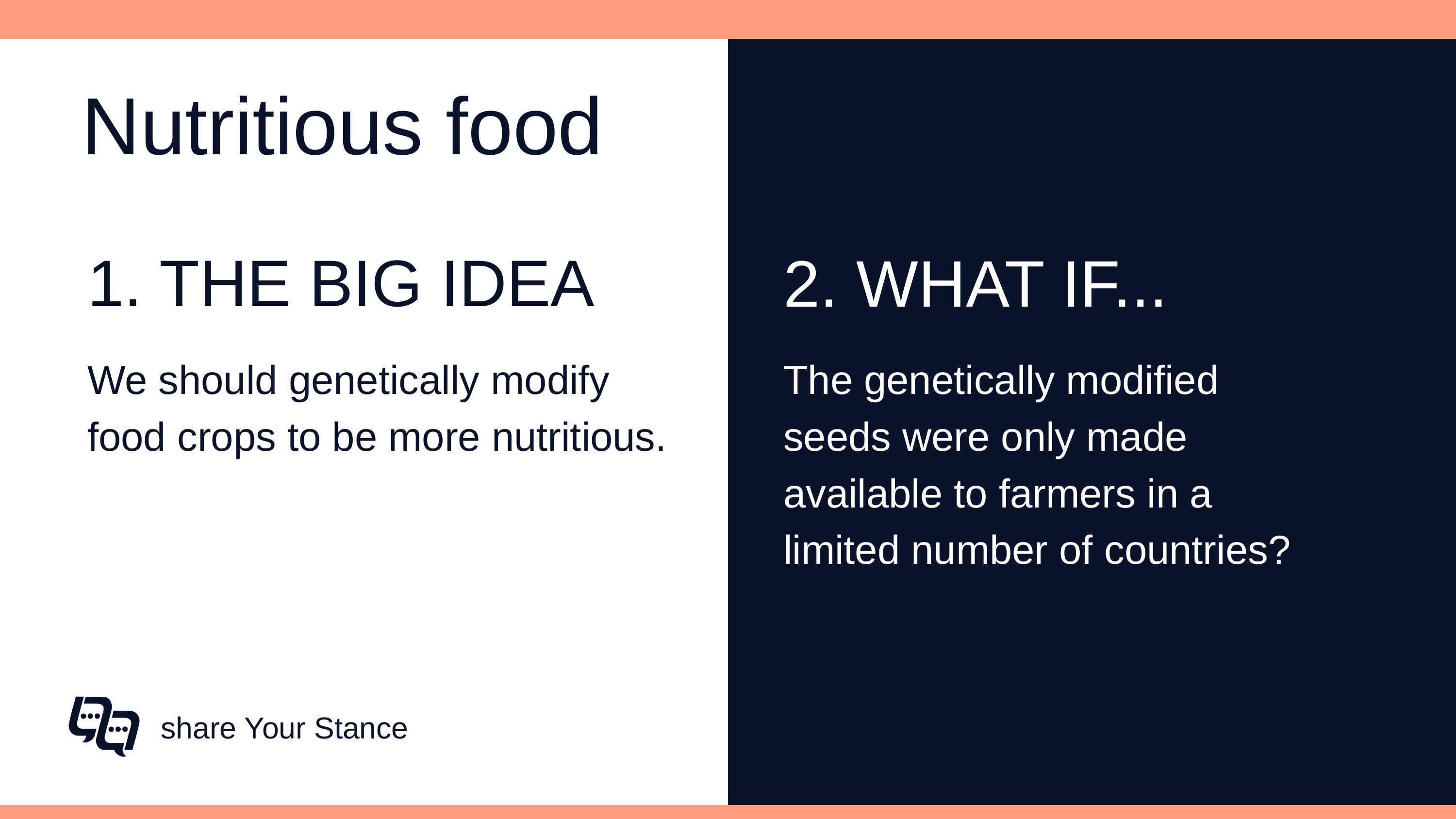

Nutritious food
1. THE BIG IDEA
2. WHAT IF...
We should genetically modify food crops to be more nutritious.
The genetically modified seeds were only made available to farmers in a limited number of countries?

share Your Stance